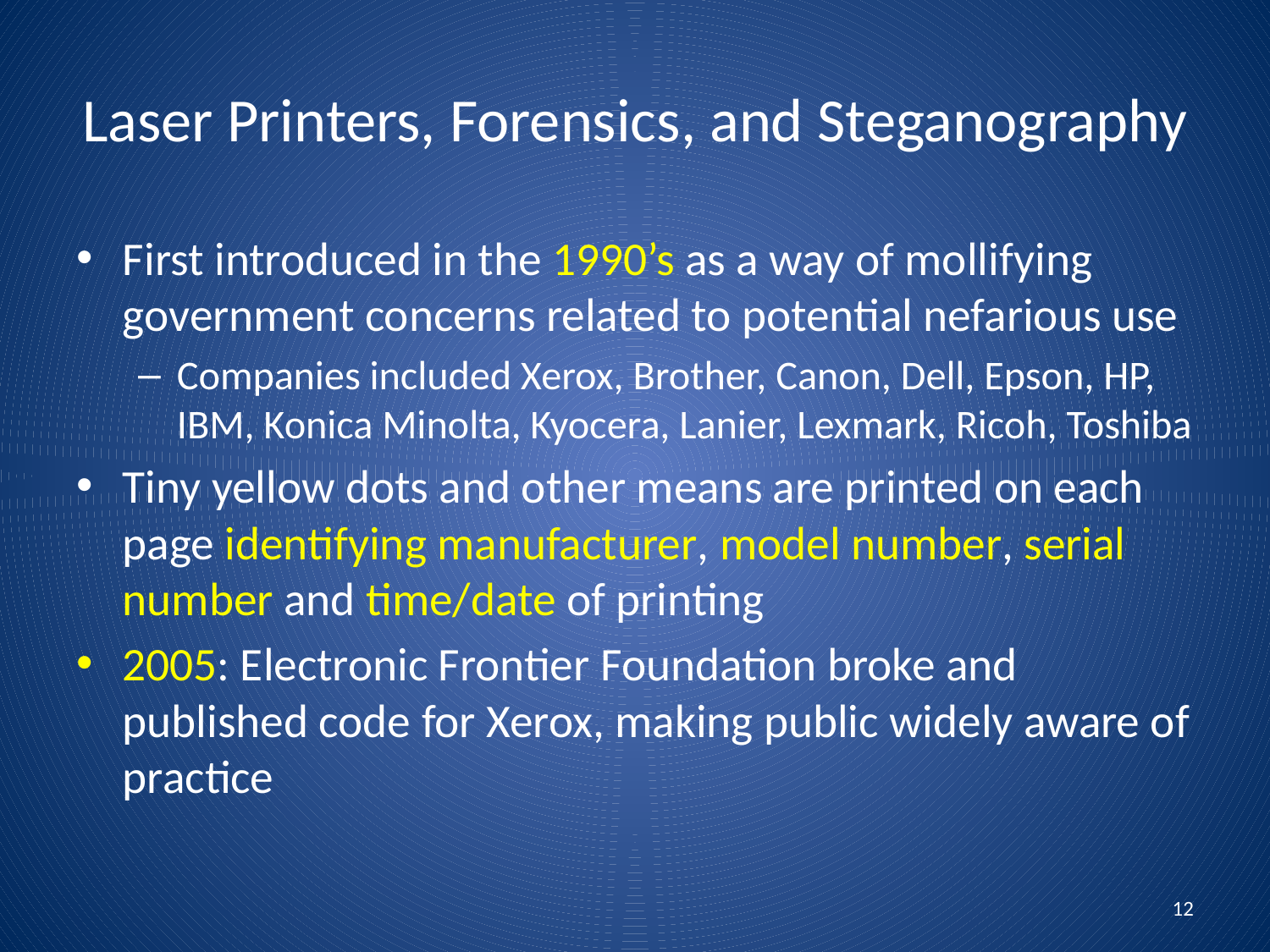

# Laser Printers, Forensics, and Steganography
First introduced in the 1990’s as a way of mollifying government concerns related to potential nefarious use
Companies included Xerox, Brother, Canon, Dell, Epson, HP, IBM, Konica Minolta, Kyocera, Lanier, Lexmark, Ricoh, Toshiba
Tiny yellow dots and other means are printed on each page identifying manufacturer, model number, serial number and time/date of printing
2005: Electronic Frontier Foundation broke and published code for Xerox, making public widely aware of practice

12